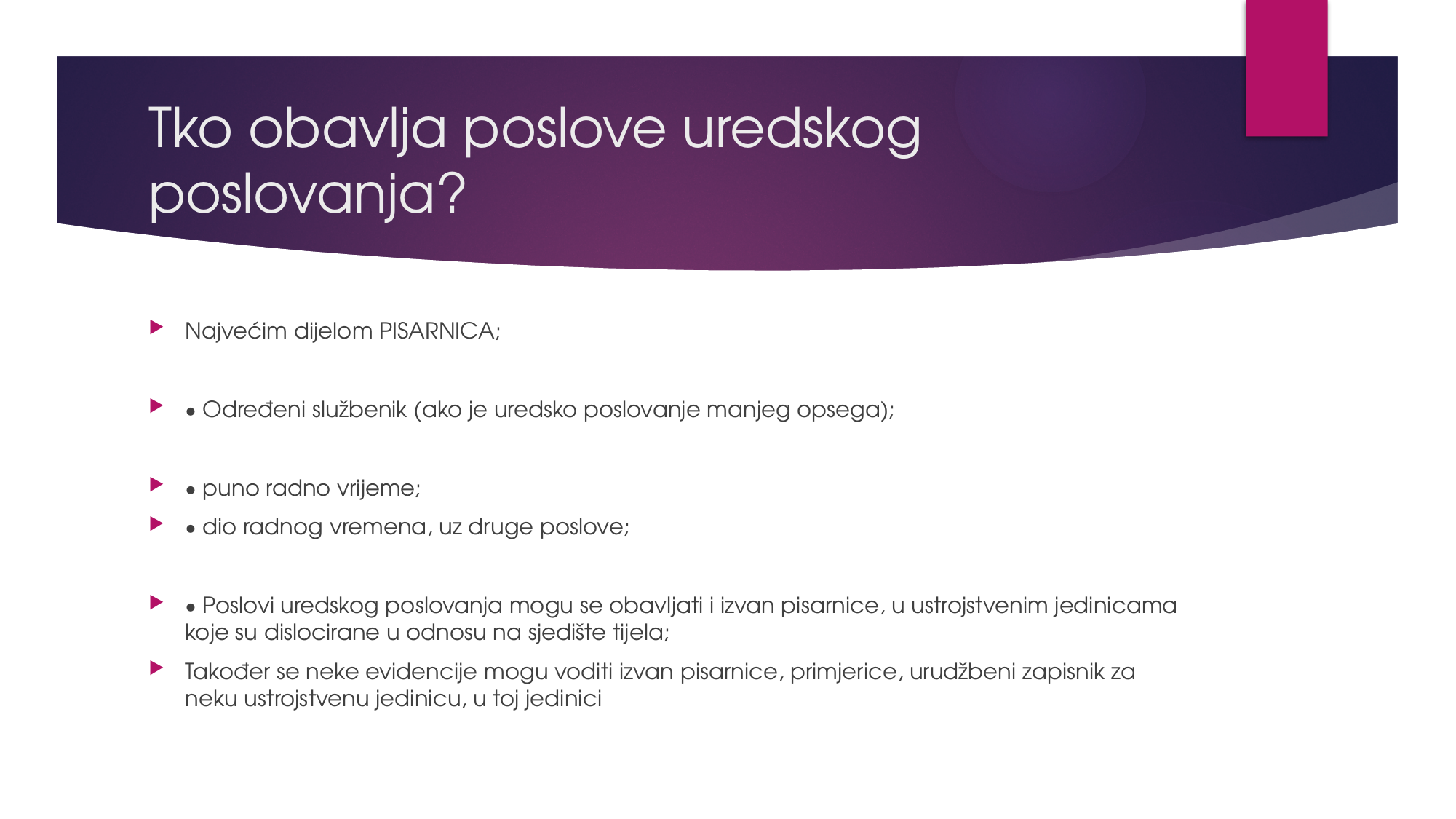

# Tko obavlja poslove uredskog poslovanja?
Najvećim dijelom PISARNICA;

• Određeni službenik (ako je uredsko poslovanje manjeg opsega);

• puno radno vrijeme;
• dio radnog vremena, uz druge poslove;

• Poslovi uredskog poslovanja mogu se obavljati i izvan pisarnice, u ustrojstvenim jedinicama koje su dislocirane u odnosu na sjedište tijela;
Također se neke evidencije mogu voditi izvan pisarnice, primjerice, urudžbeni zapisnik za neku ustrojstvenu jedinicu, u toj jedinici